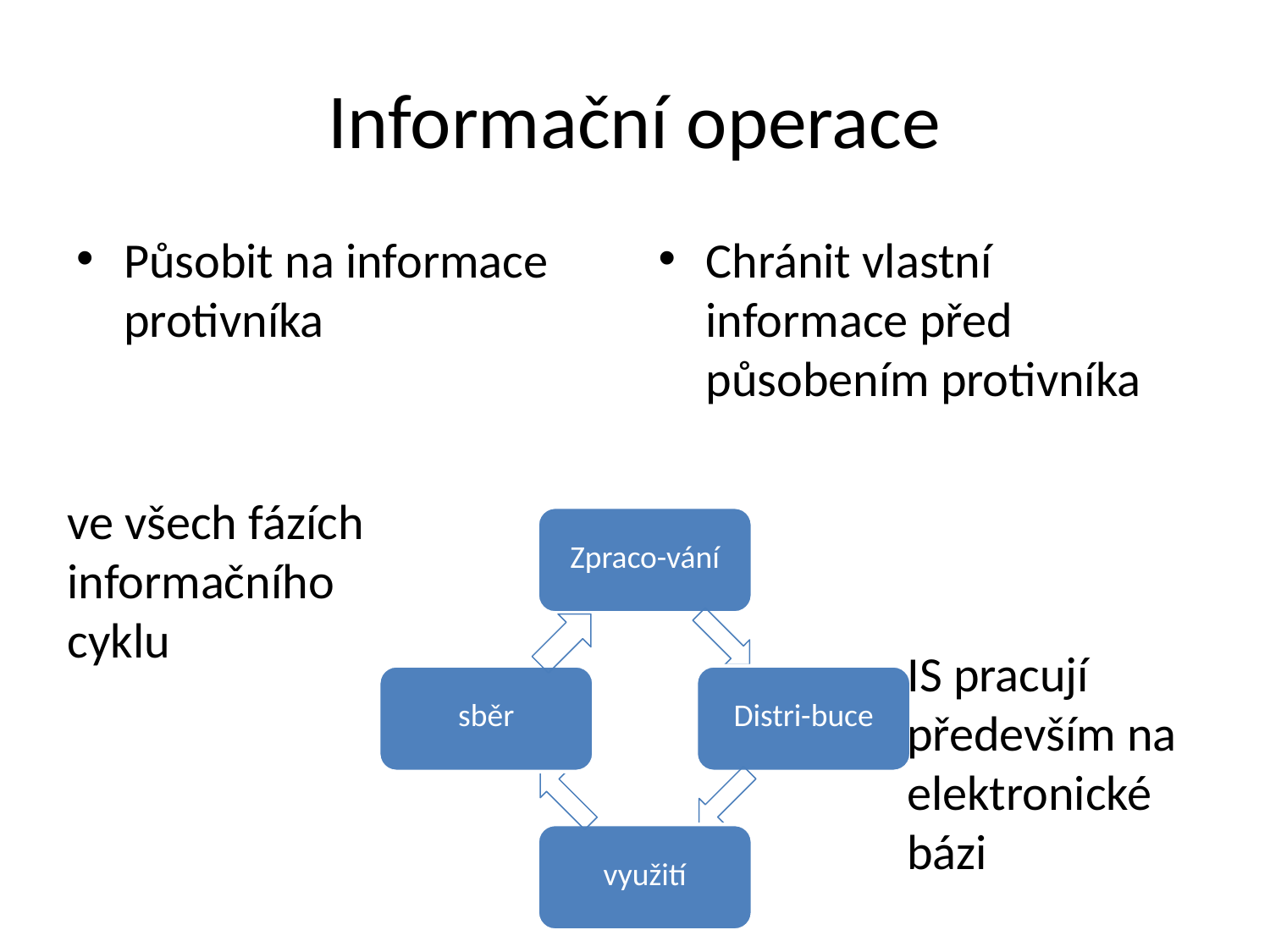

# Informační operace
Působit na informace protivníka
Chránit vlastní informace před působením protivníka
ve všech fázích informačního cyklu
Zpraco-vání
Distri-buce
využití
sběr
IS pracují především na elektronické bázi